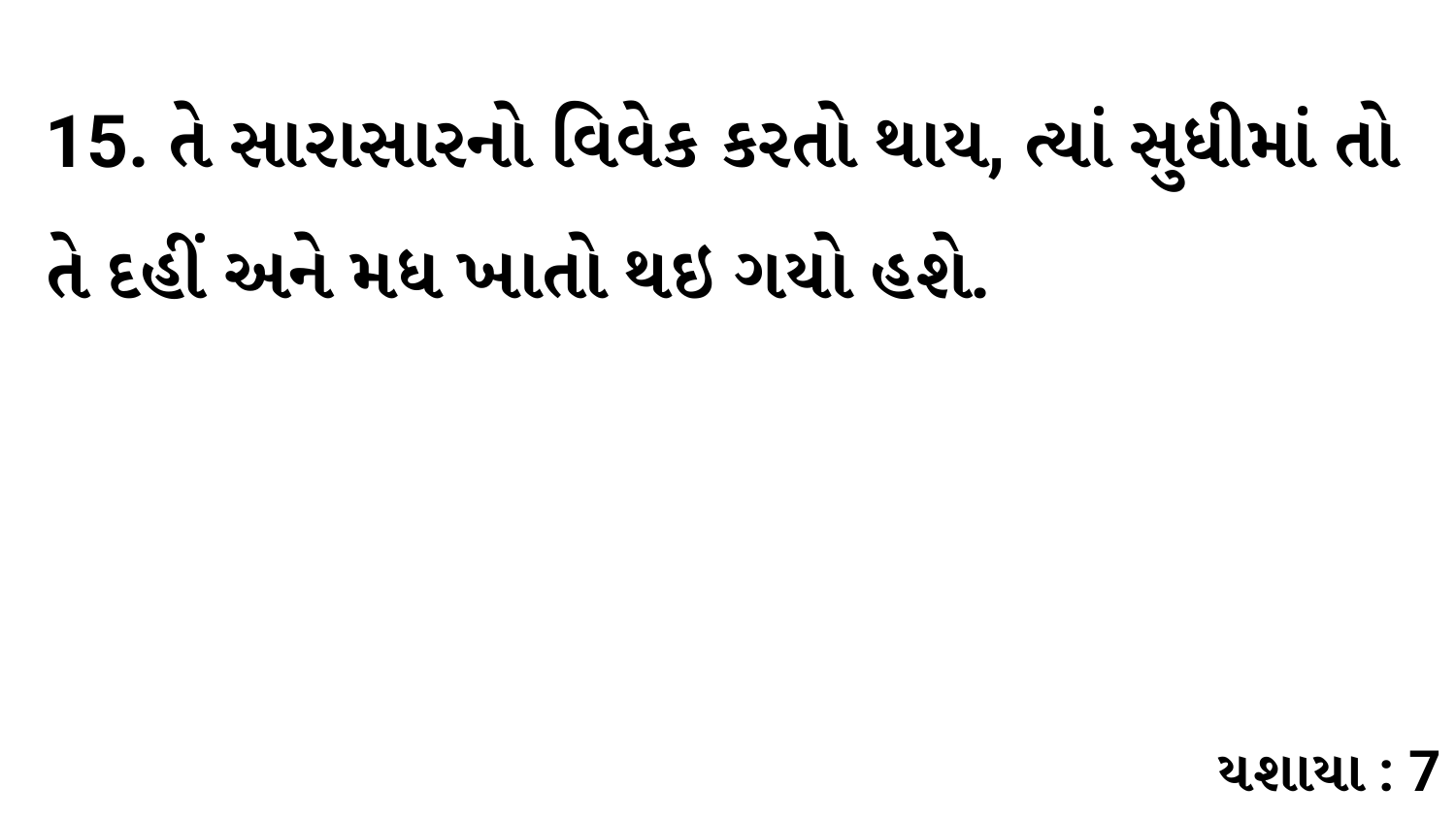

15. તે સારાસારનો વિવેક કરતો થાય, ત્યાં સુધીમાં તો તે દહીં અને મધ ખાતો થઇ ગયો હશે.
યશાયા : 7